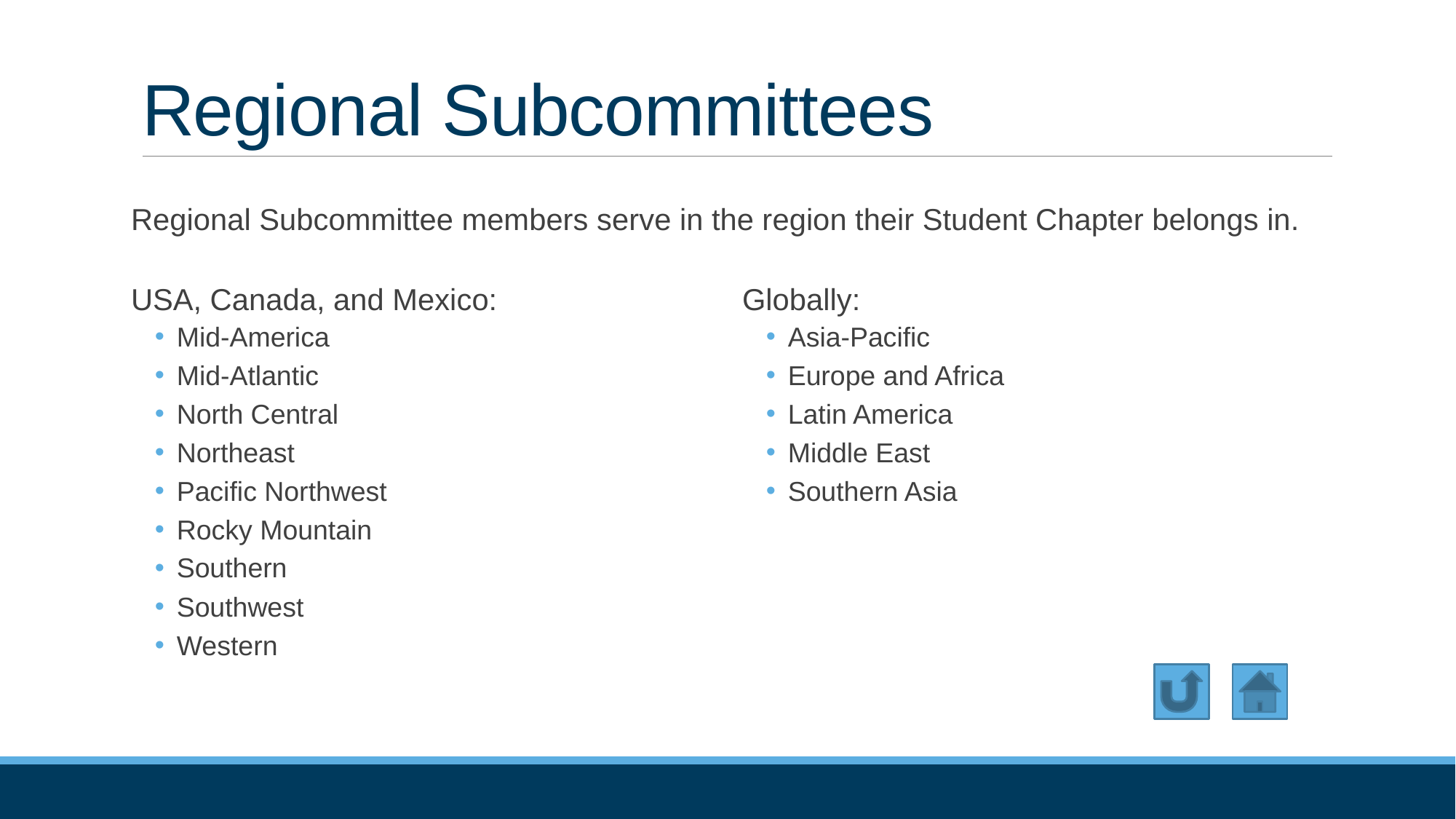

# Regional Subcommittees
Regional Subcommittee members serve in the region their Student Chapter belongs in.
USA, Canada, and Mexico:
Mid-America
Mid-Atlantic
North Central
Northeast
Pacific Northwest
Rocky Mountain
Southern
Southwest
Western
Globally:
Asia-Pacific
Europe and Africa
Latin America
Middle East
Southern Asia